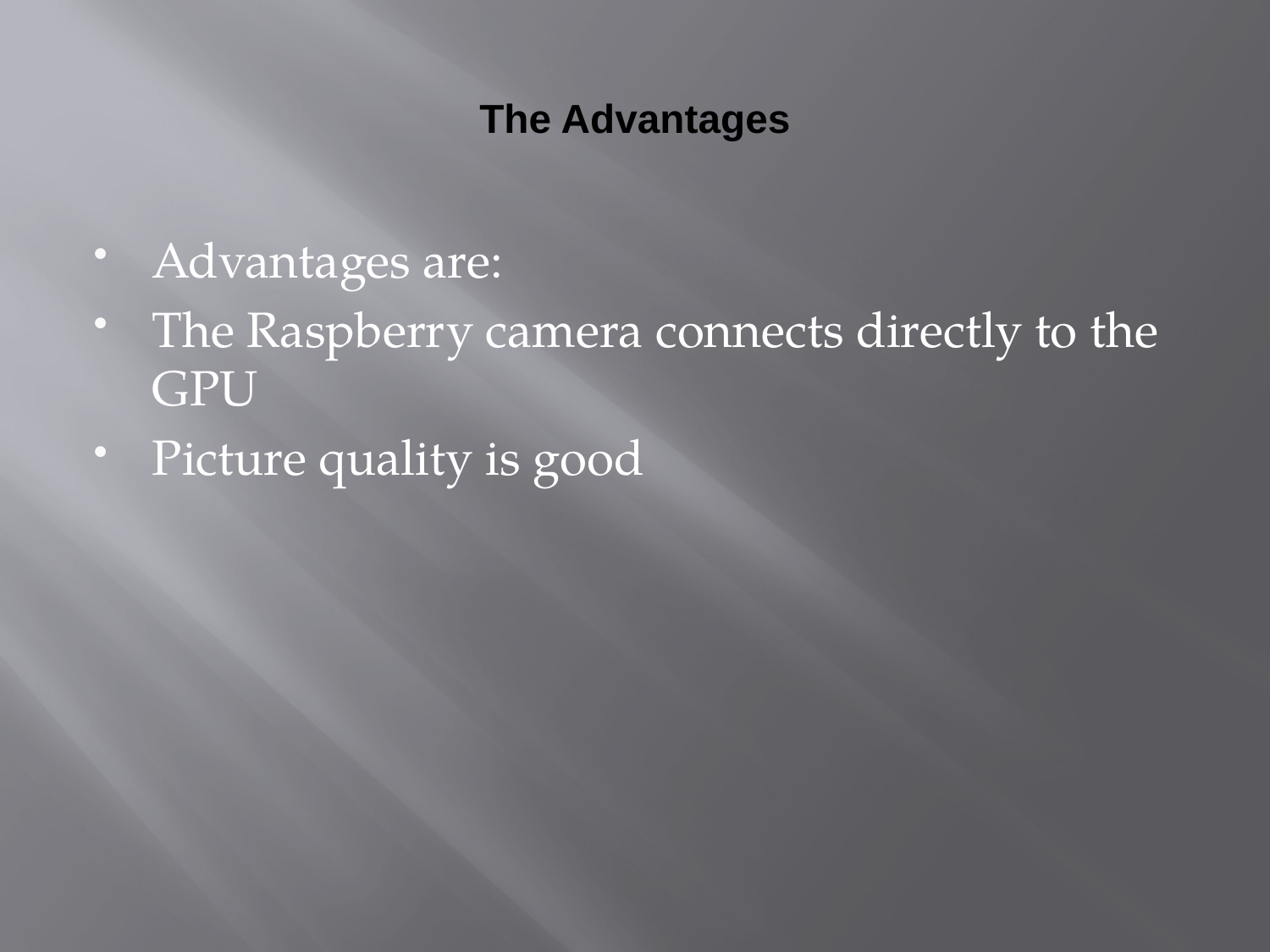

# The Advantages
Advantages are:
The Raspberry camera connects directly to the GPU
Picture quality is good